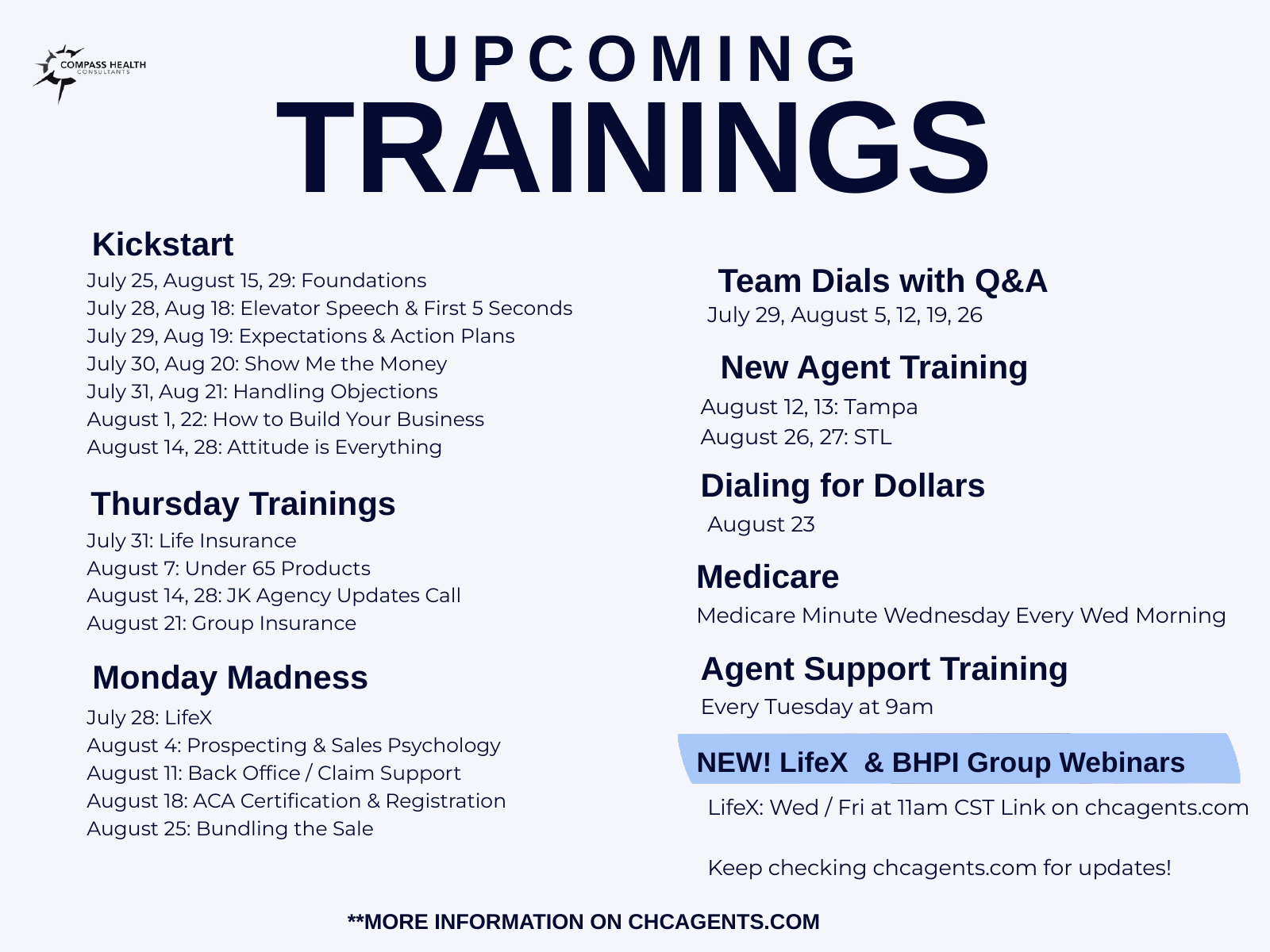

UPCOMING
TRAININGS
Kickstart
Team Dials with Q&A
July 25, August 15, 29: Foundations
July 28, Aug 18: Elevator Speech & First 5 Seconds
July 29, Aug 19: Expectations & Action Plans
July 30, Aug 20: Show Me the Money
July 31, Aug 21: Handling Objections
August 1, 22: How to Build Your Business
August 14, 28: Attitude is Everything

July 29, August 5, 12, 19, 26
New Agent Training
August 12, 13: Tampa
August 26, 27: STL
Dialing for Dollars
Thursday Trainings
August 23
July 31: Life Insurance
August 7: Under 65 Products
August 14, 28: JK Agency Updates Call
August 21: Group Insurance
Medicare
Medicare Minute Wednesday Every Wed Morning
Agent Support Training
Monday Madness
Every Tuesday at 9am
July 28: LifeX
August 4: Prospecting & Sales Psychology
August 11: Back Office / Claim Support
August 18: ACA Certification & Registration
August 25: Bundling the Sale

NEW! LifeX  & BHPI Group Webinars
LifeX: Wed / Fri at 11am CST Link on chcagents.com

Keep checking chcagents.com for updates!
**MORE INFORMATION ON CHCAGENTS.COM